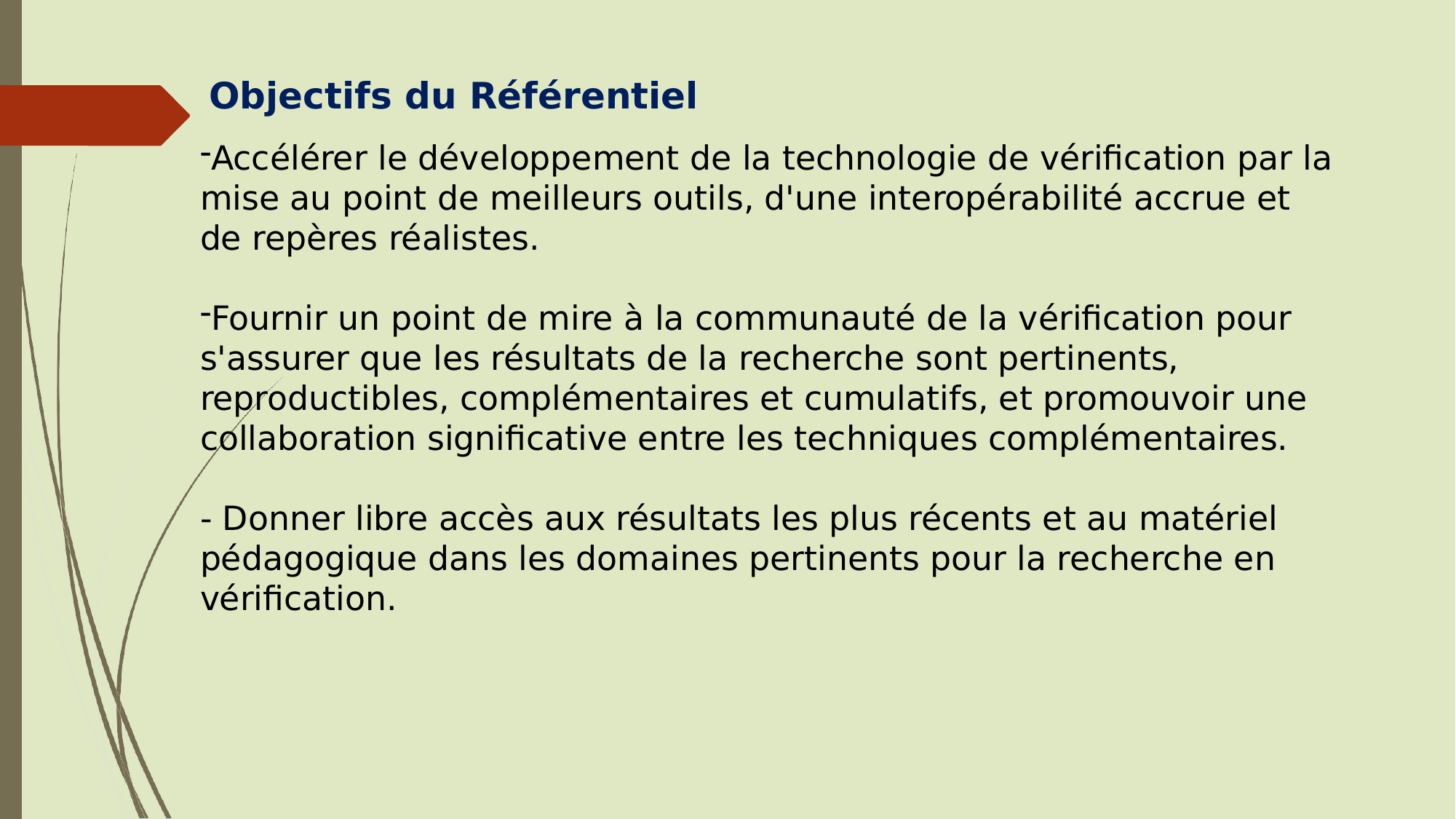

# Objectifs du Référentiel

Accélérer le développement de la technologie de vérification par la mise au point de meilleurs outils, d'une interopérabilité accrue et de repères réalistes.

Fournir un point de mire à la communauté de la vérification pour s'assurer que les résultats de la recherche sont pertinents, reproductibles, complémentaires et cumulatifs, et promouvoir une collaboration significative entre les techniques complémentaires.

- Donner libre accès aux résultats les plus récents et au matériel pédagogique dans les domaines pertinents pour la recherche en vérification.